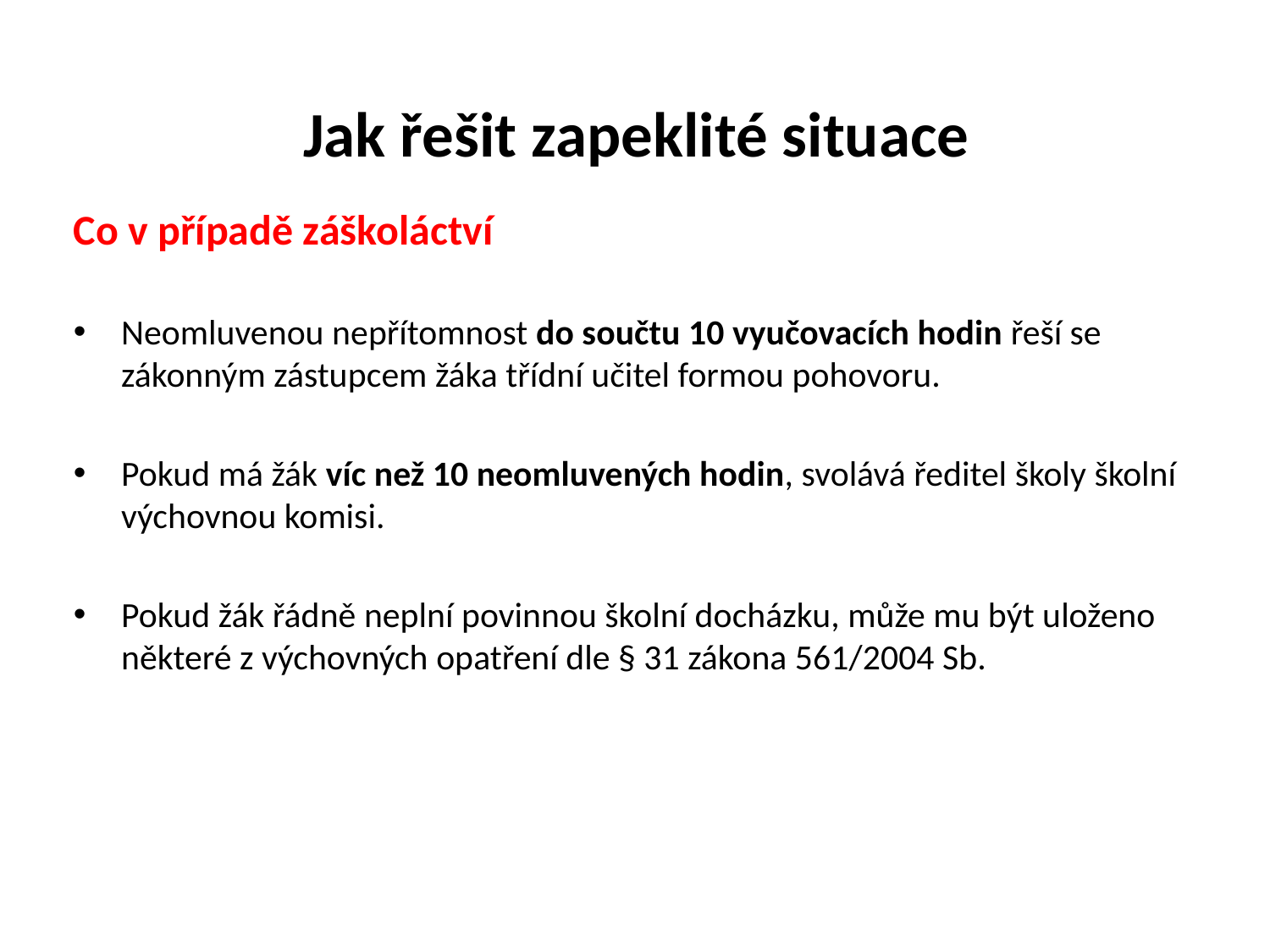

Jak řešit zapeklité situace
Co v případě záškoláctví

Neomluvenou nepřítomnost do součtu 10 vyučovacích hodin řeší se zákonným zástupcem žáka třídní učitel formou pohovoru.

Pokud má žák víc než 10 neomluvených hodin, svolává ředitel školy školní výchovnou komisi.

Pokud žák řádně neplní povinnou školní docházku, může mu být uloženo některé z výchovných opatření dle § 31 zákona 561/2004 Sb.